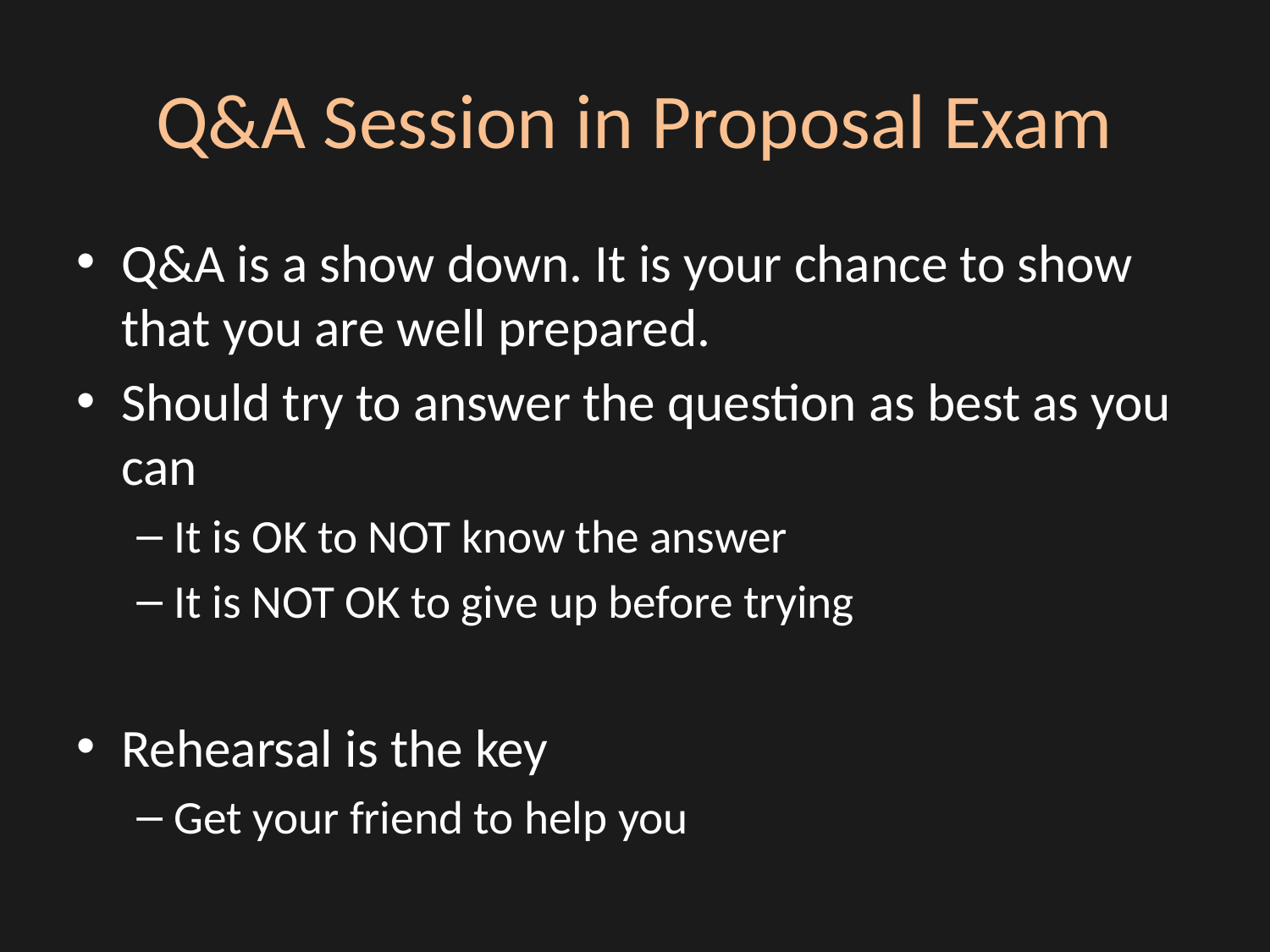

# Q&A Session in Proposal Exam
Q&A is a show down. It is your chance to show that you are well prepared.
Should try to answer the question as best as you can
It is OK to NOT know the answer
It is NOT OK to give up before trying

Rehearsal is the key
Get your friend to help you